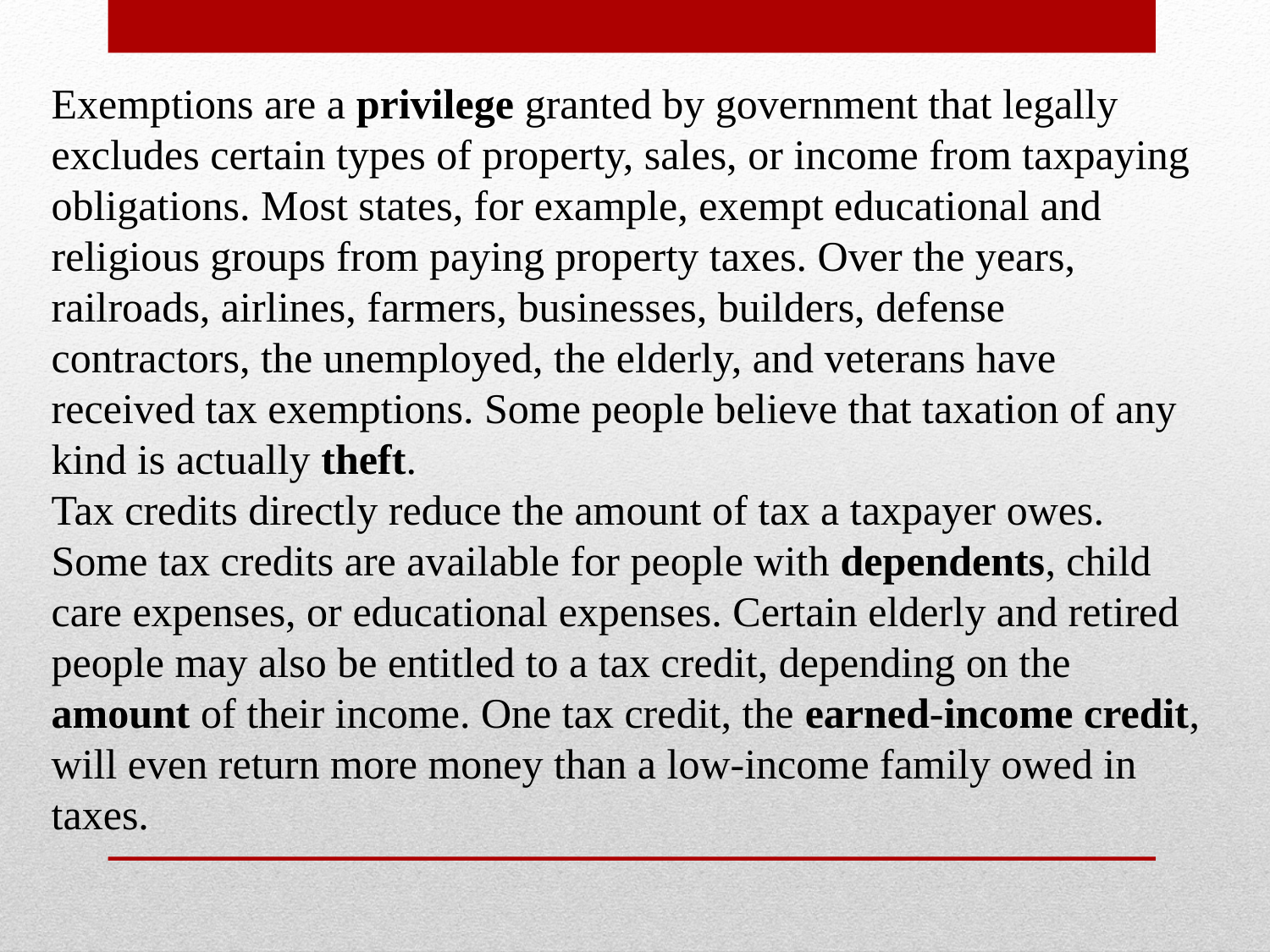

Exemptions are a privilege granted by government that legally excludes certain types of property, sales, or income from taxpaying obligations. Most states, for example, exempt educational and religious groups from paying property taxes. Over the years, railroads, airlines, farmers, businesses, builders, defense contractors, the unemployed, the elderly, and veterans have received tax exemptions. Some people believe that taxation of any kind is actually theft.
Tax credits directly reduce the amount of tax a taxpayer owes. Some tax credits are available for people with dependents, child care expenses, or educational expenses. Certain elderly and retired people may also be entitled to a tax credit, depending on the amount of their income. One tax credit, the earned-income credit, will even return more money than a low-income family owed in taxes.